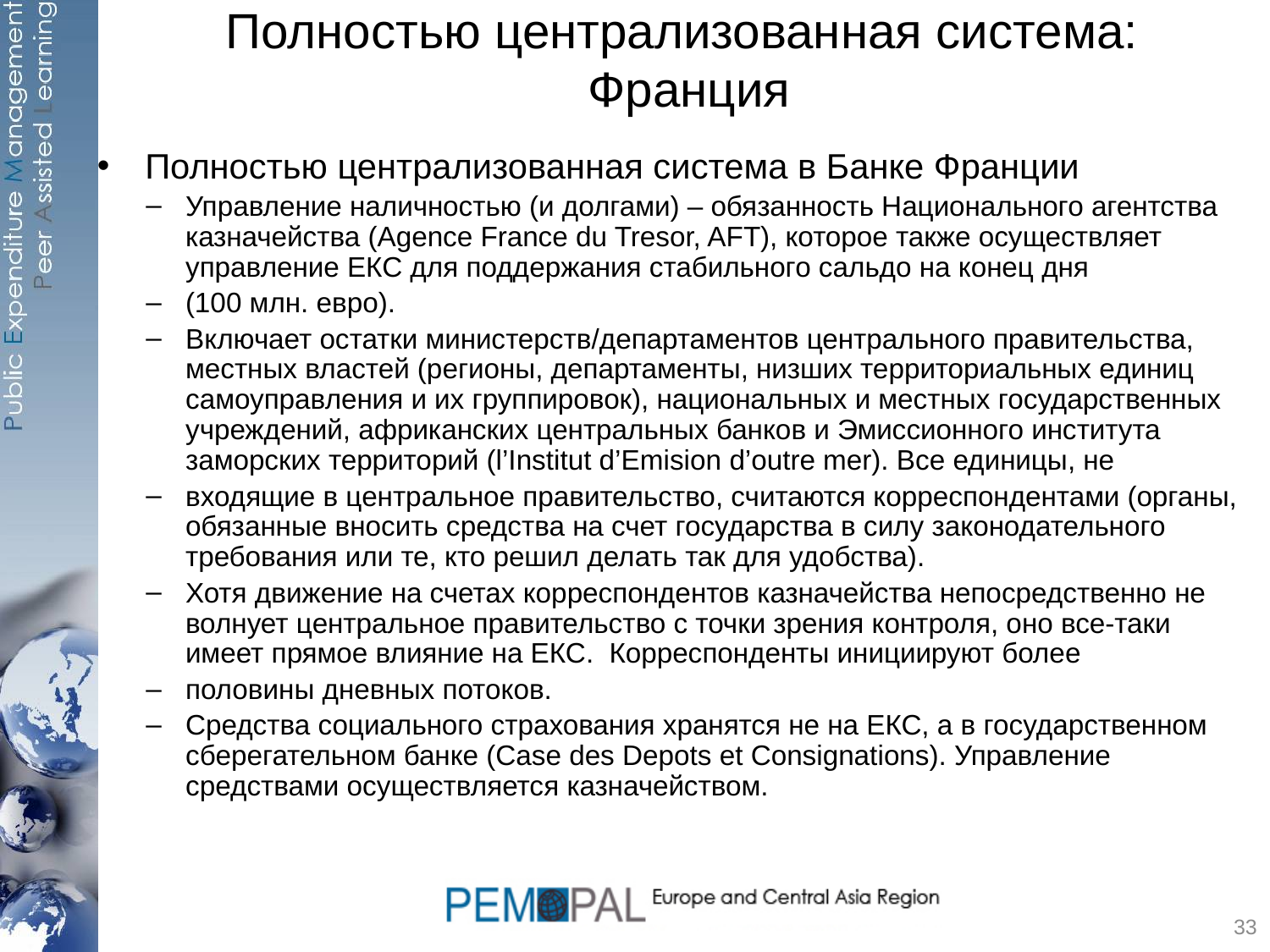

# Полностью централизованная система:  Франция
Полностью централизованная система в Банке Франции
Управление наличностью (и долгами) – обязанность Национального агентства казначейства (Agence France du Tresor, AFT), которое также осуществляет управление ЕКС для поддержания стабильного сальдо на конец дня
(100 млн. евро).
Включает остатки министерств/департаментов центрального правительства, местных властей (регионы, департаменты, низших территориальных единиц самоуправления и их группировок), национальных и местных государственных учреждений, африканских центральных банков и Эмиссионного института заморских территорий (l’Institut d’Emision d’outre mer). Все единицы, не
входящие в центральное правительство, считаются корреспондентами (органы, обязанные вносить средства на счет государства в силу законодательного требования или те, кто решил делать так для удобства).
Хотя движение на счетах корреспондентов казначейства непосредственно не волнует центральное правительство с точки зрения контроля, оно все-таки имеет прямое влияние на ЕКС.  Корреспонденты инициируют более
половины дневных потоков.
Средства социального страхования хранятся не на ЕКС, а в государственном сберегательном банке (Case des Depots et Consignations). Управление средствами осуществляется казначейством.

33